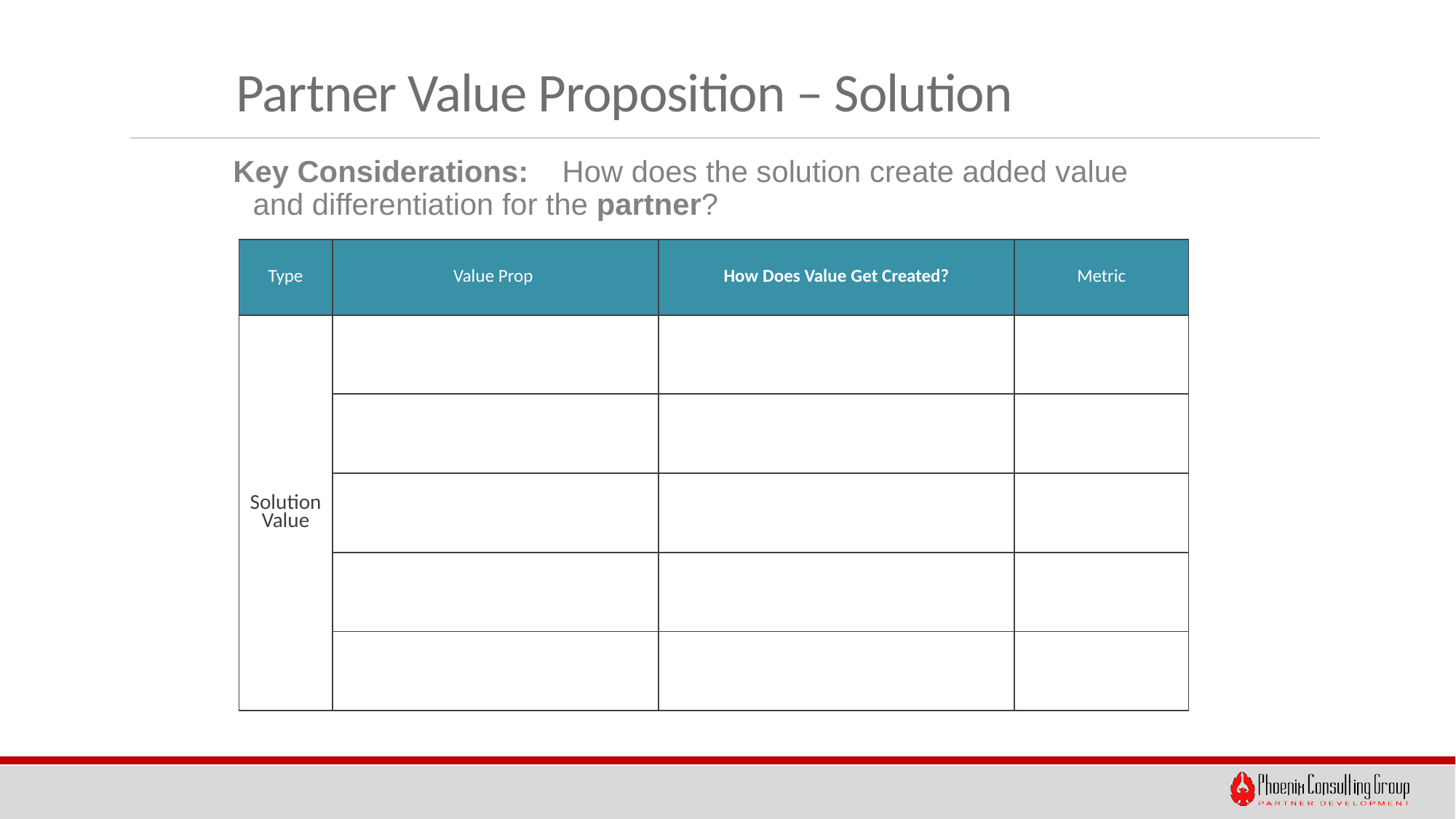

# Partner Value Proposition – Solution
Key Considerations:    How does the solution create added value and differentiation for the partner?
| Type | Value Prop | How Does Value Get Created? | Metric |
| --- | --- | --- | --- |
| Solution Value |  |  |  |
|  |  |  |  |
|  |  |  |  |
|  |  |  |  |
|  |  |  |  |